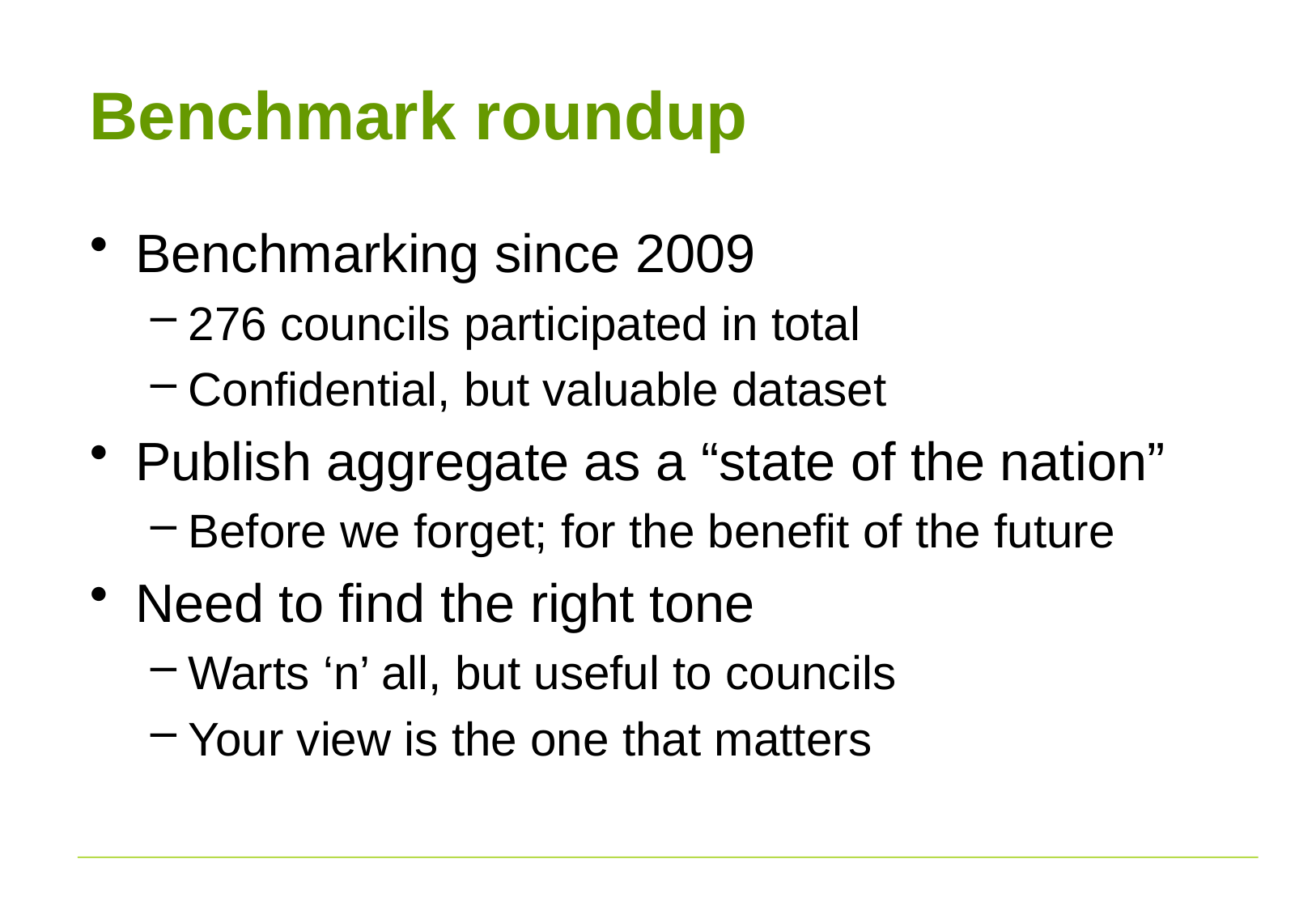

# Benchmark roundup
Benchmarking since 2009
276 councils participated in total
Confidential, but valuable dataset
Publish aggregate as a “state of the nation”
Before we forget; for the benefit of the future
Need to find the right tone
Warts ‘n’ all, but useful to councils
Your view is the one that matters